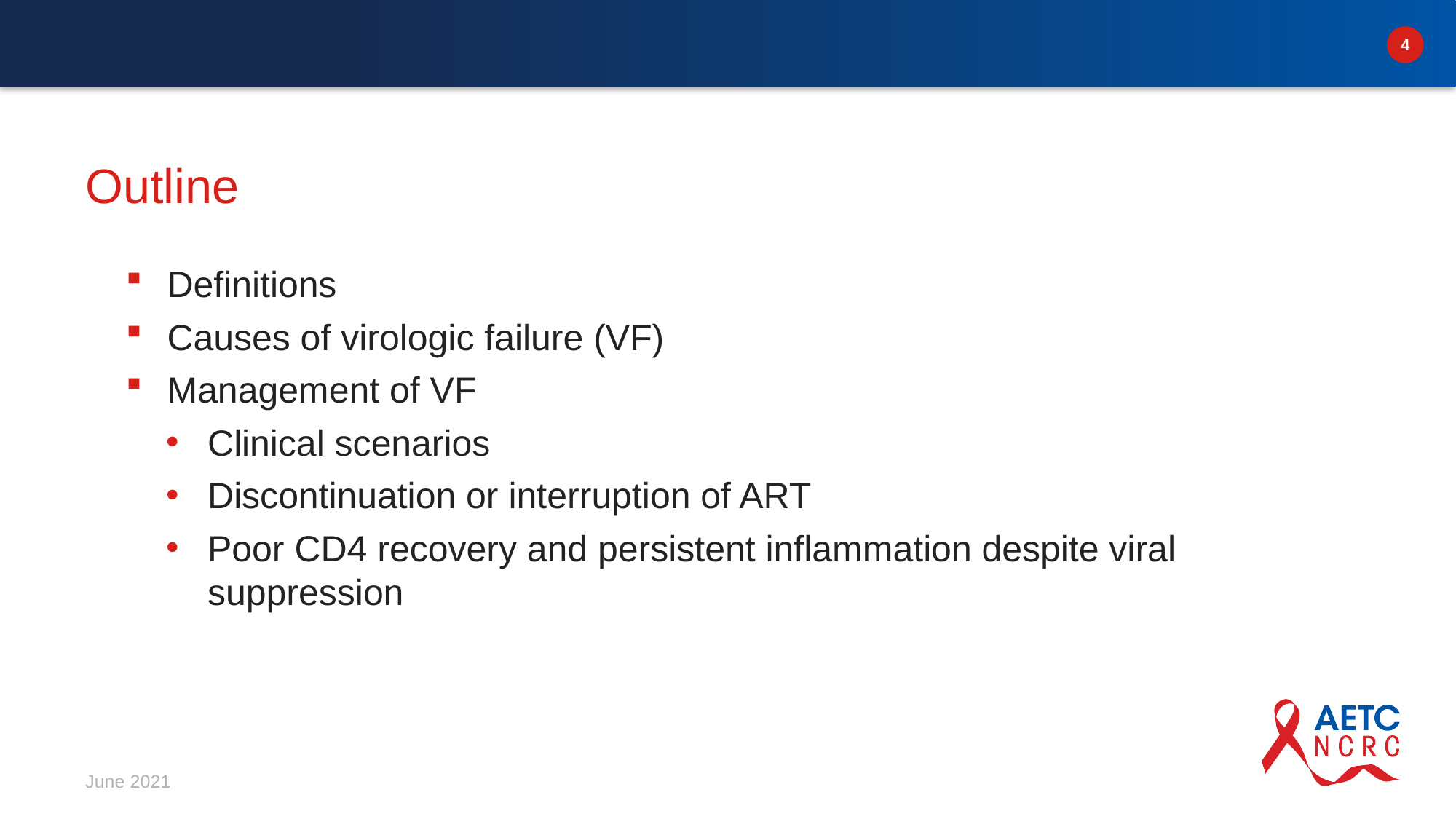

# Outline
Definitions
Causes of virologic failure (VF)
Management of VF
Clinical scenarios
Discontinuation or interruption of ART
Poor CD4 recovery and persistent inflammation despite viral suppression

June 2021